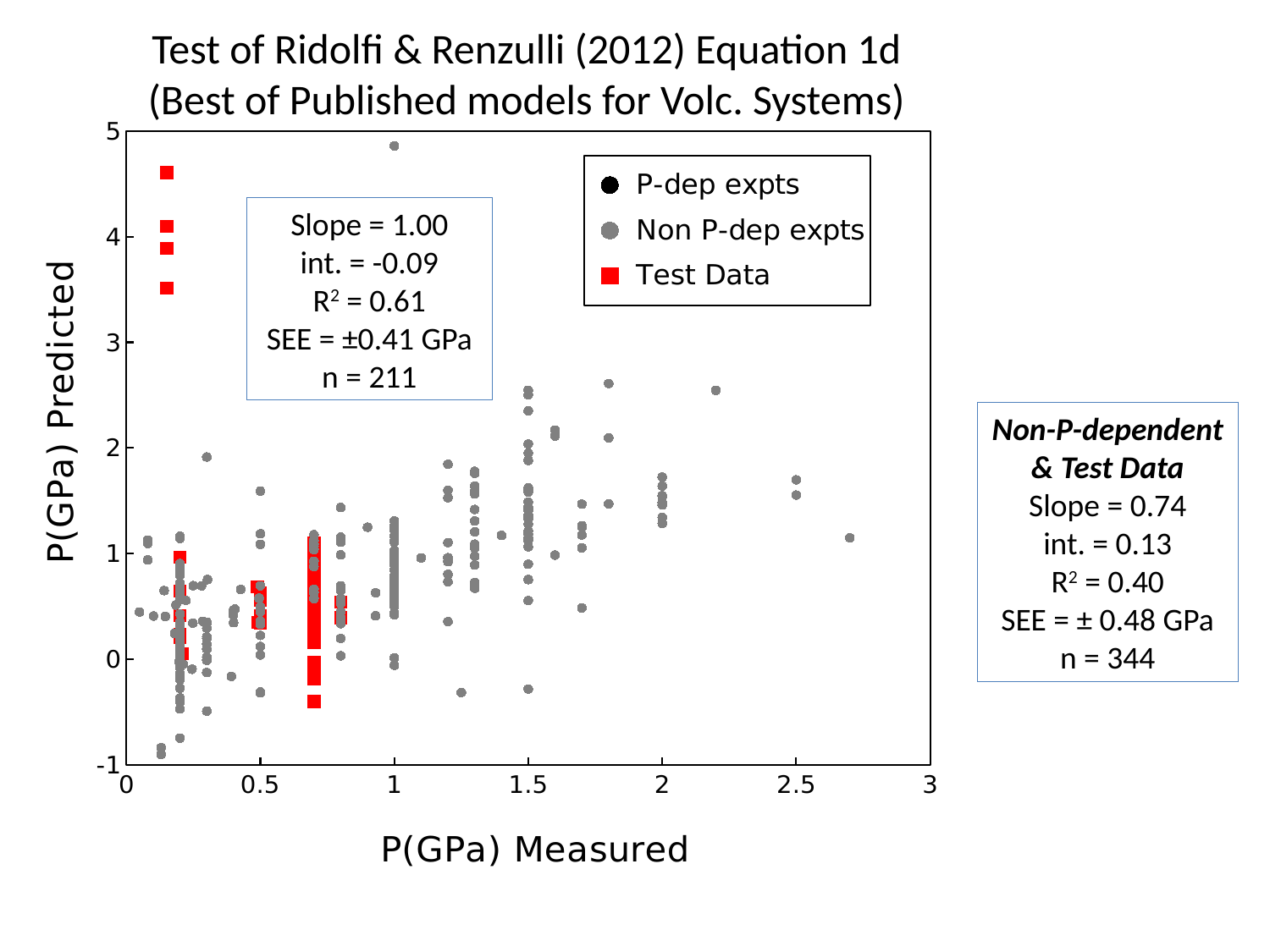

# Test of Ridolfi & Renzulli (2012) Equation 1d (Best of Published models for Volc. Systems)

### Chart

| Category |  |  |  |  |  |
|---|---|---|---|---|---|
Slope = 1.00
int. = -0.09
R2 = 0.61
SEE = ±0.41 GPa
n = 211
Non-P-dependent & Test Data
Slope = 0.74
int. = 0.13
R2 = 0.40
SEE = ± 0.48 GPa
n = 344